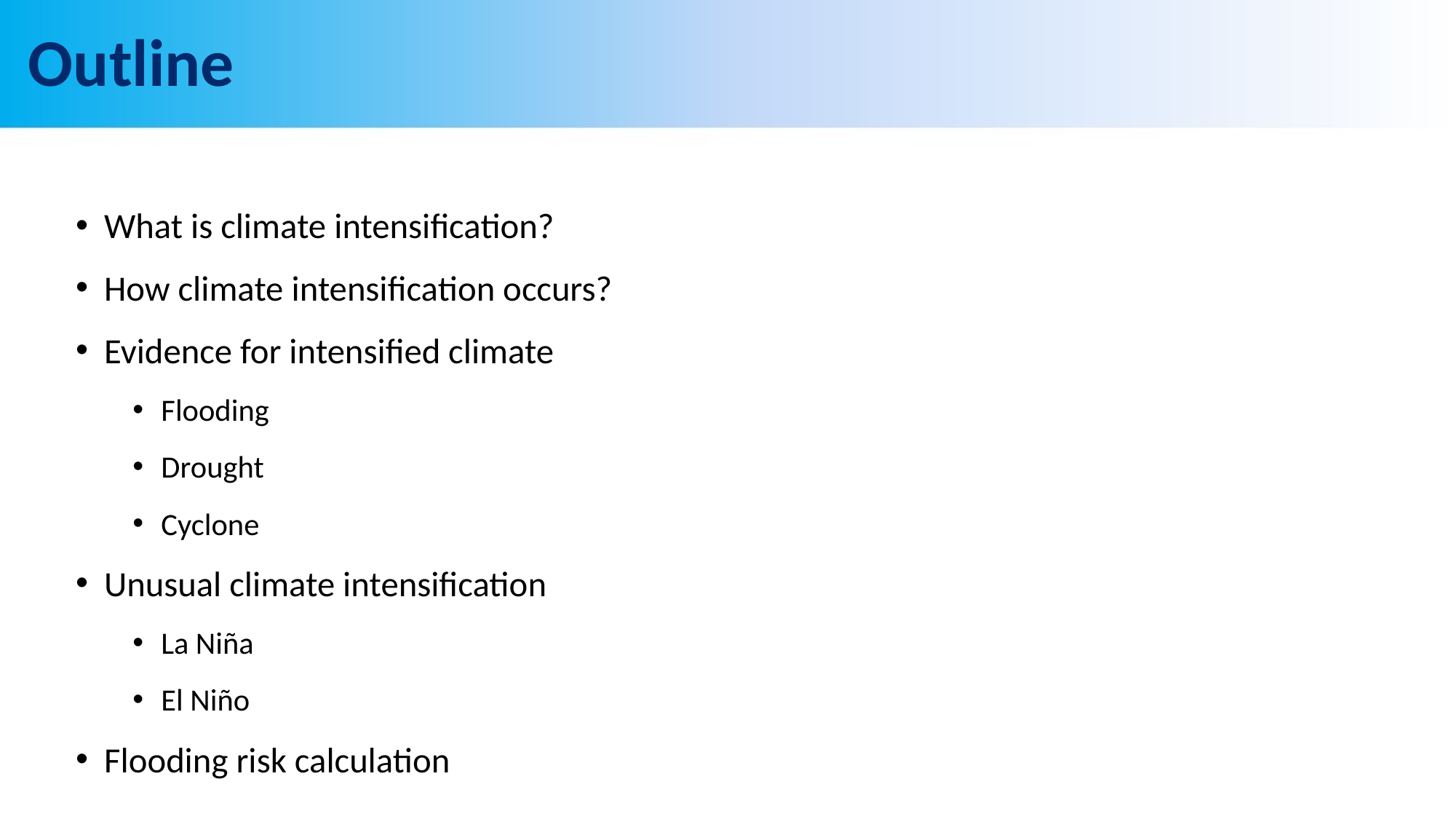

# Outline
What is climate intensification?
How climate intensification occurs?
Evidence for intensified climate
Flooding
Drought
Cyclone
Unusual climate intensification
La Niña
El Niño
Flooding risk calculation